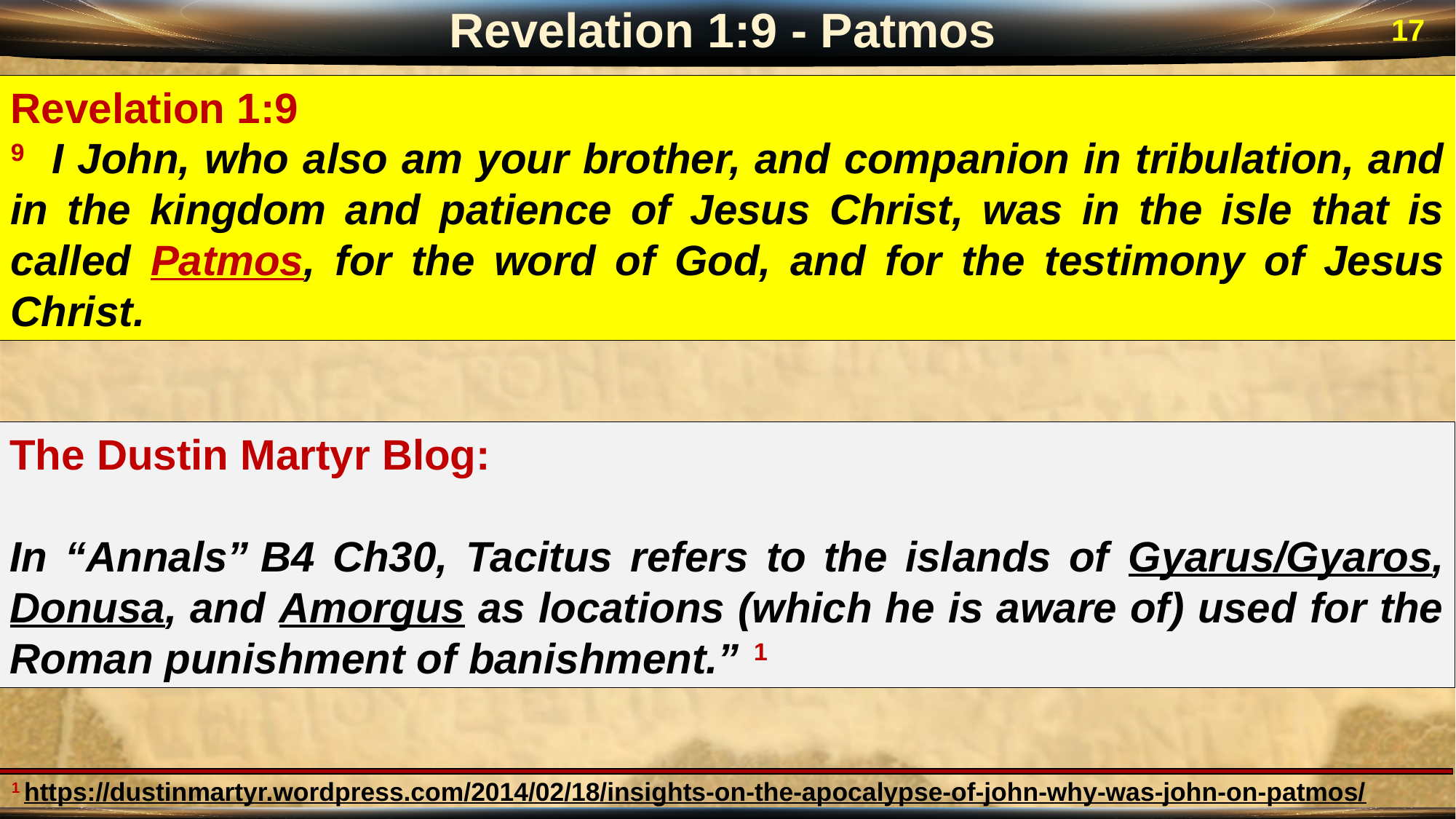

Revelation 1:9 - Patmos
17
Revelation 1:9
9   I John, who also am your brother, and companion in tribulation, and in the kingdom and patience of Jesus Christ, was in the isle that is called Patmos, for the word of God, and for the testimony of Jesus Christ.
The Dustin Martyr Blog:

In “Annals” B4 Ch30, Tacitus refers to the islands of Gyarus/Gyaros, Donusa, and Amorgus as locations (which he is aware of) used for the Roman punishment of banishment.”  1

1 https://dustinmartyr.wordpress.com/2014/02/18/insights-on-the-apocalypse-of-john-why-was-john-on-patmos/